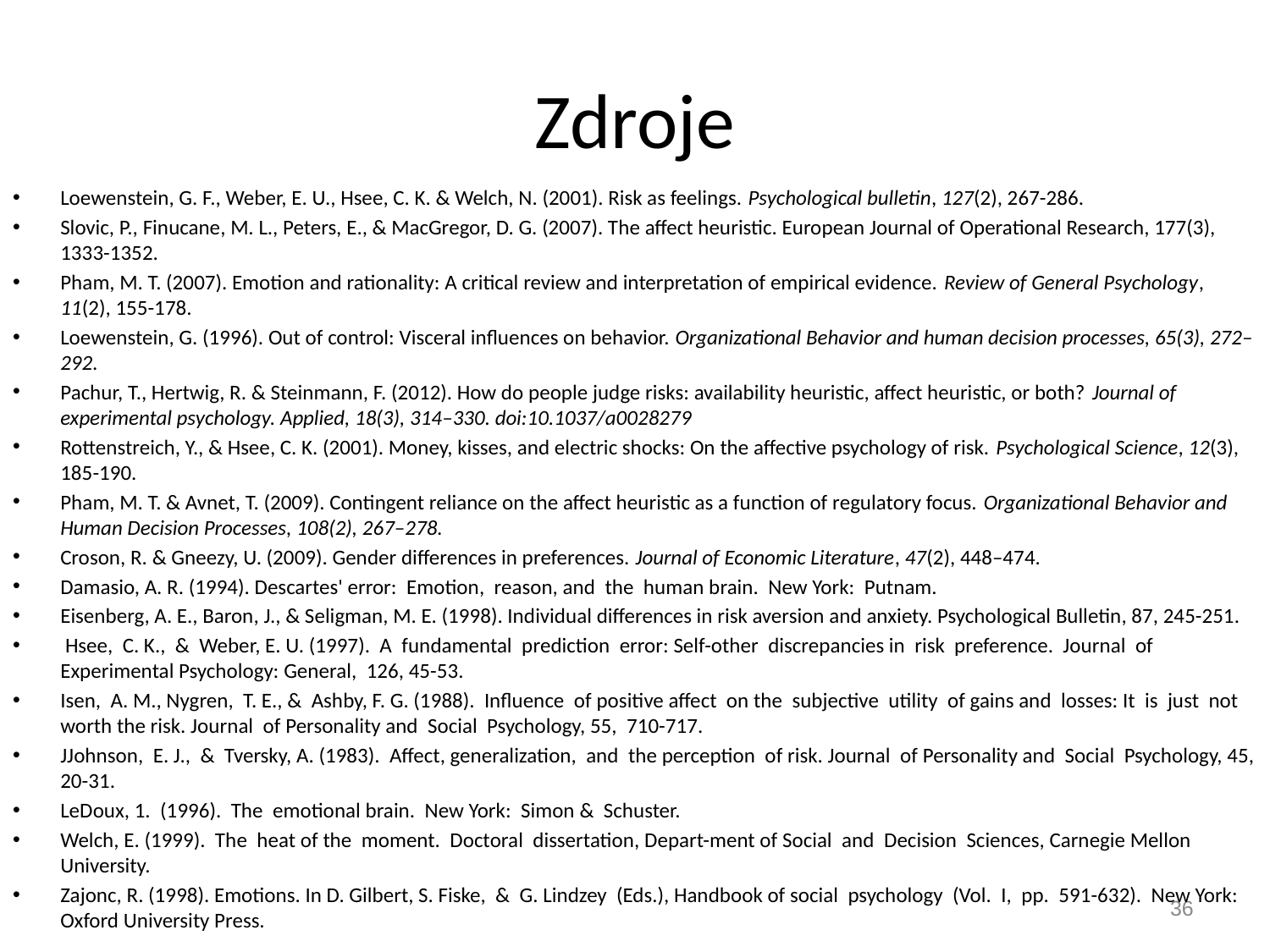

# Zdroje
Loewenstein, G. F., Weber, E. U., Hsee, C. K. & Welch, N. (2001). Risk as feelings. Psychological bulletin, 127(2), 267-286.
Slovic, P., Finucane, M. L., Peters, E., & MacGregor, D. G. (2007). The affect heuristic. European Journal of Operational Research, 177(3), 1333-1352.
Pham, M. T. (2007). Emotion and rationality: A critical review and interpretation of empirical evidence. Review of General Psychology, 11(2), 155-178.
Loewenstein, G. (1996). Out of control: Visceral influences on behavior. Organizational Behavior and human decision processes, 65(3), 272–292.
Pachur, T., Hertwig, R. & Steinmann, F. (2012). How do people judge risks: availability heuristic, affect heuristic, or both? Journal of experimental psychology. Applied, 18(3), 314–330. doi:10.1037/a0028279
Rottenstreich, Y., & Hsee, C. K. (2001). Money, kisses, and electric shocks: On the affective psychology of risk. Psychological Science, 12(3), 185-190.
Pham, M. T. & Avnet, T. (2009). Contingent reliance on the affect heuristic as a function of regulatory focus. Organizational Behavior and Human Decision Processes, 108(2), 267–278.
Croson, R. & Gneezy, U. (2009). Gender differences in preferences. Journal of Economic Literature, 47(2), 448–474.
Damasio, A. R. (1994). Descartes' error:  Emotion,  reason, and  the  human brain.  New York:  Putnam.
Eisenberg, A. E., Baron, J., & Seligman, M. E. (1998). Individual differences in risk aversion and anxiety. Psychological Bulletin, 87, 245-251.
 Hsee,  C. K.,  &  Weber, E. U. (1997).  A  fundamental  prediction  error: Self-other  discrepancies in  risk  preference.  Journal  of Experimental Psychology: General,  126, 45-53.
Isen,  A. M., Nygren,  T. E., &  Ashby, F. G. (1988).  Influence  of positive affect  on the  subjective  utility  of gains and  losses: It  is  just  not  worth the risk. Journal  of Personality and  Social  Psychology, 55,  710-717.
JJohnson,  E. J.,  &  Tversky, A. (1983).  Affect, generalization,  and  the perception  of risk. Journal  of Personality and  Social  Psychology, 45, 20-31.
LeDoux, 1.  (1996).  The  emotional brain.  New York:  Simon &  Schuster.
Welch, E. (1999).  The  heat of the  moment.  Doctoral  dissertation, Depart-ment of Social  and  Decision  Sciences, Carnegie Mellon University.
Zajonc, R. (1998). Emotions. In D. Gilbert, S. Fiske,  &  G. Lindzey  (Eds.), Handbook of social  psychology  (Vol.  I,  pp.  591-632).  New York: Oxford University Press.
36